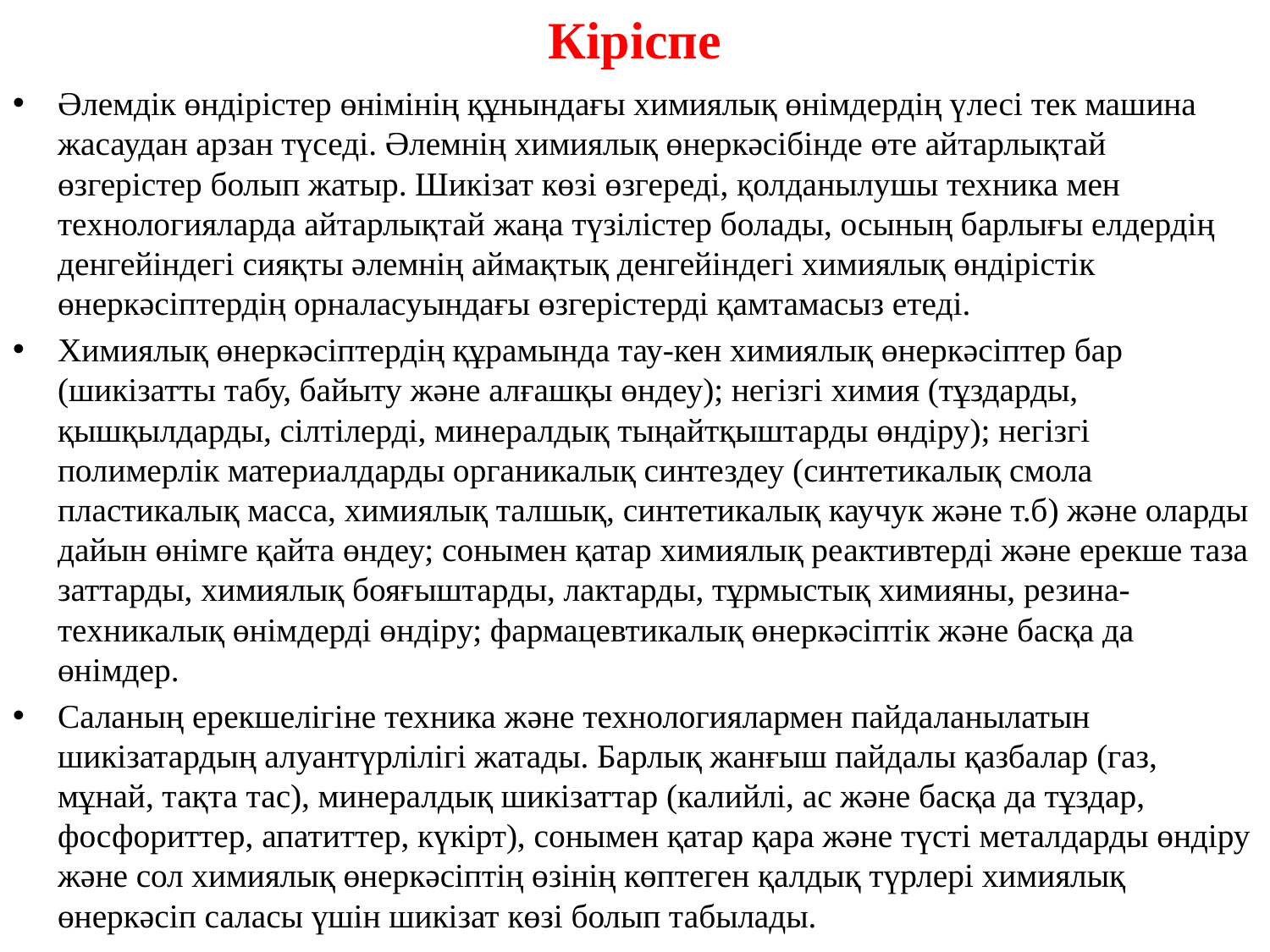

# Кіріспе
Әлемдік өндірістер өнімінің құнындағы химиялық өнімдердің үлесі тек машина жасаудан арзан түседі. Әлемнің химиялық өнеркәсібінде өте айтарлықтай өзгерістер болып жатыр. Шикізат көзі өзгереді, қолданылушы техника мен технологияларда айтарлықтай жаңа түзілістер болады, осының барлығы елдердің денгейіндегі сияқты әлемнің аймақтық денгейіндегі химиялық өндірістік өнеркәсіптердің орналасуындағы өзгерістерді қамтамасыз етеді.
Химиялық өнеркәсіптердің құрамында тау-кен химиялық өнеркәсіптер бар (шикізатты табу, байыту және алғашқы өндеу); негізгі химия (тұздарды, қышқылдарды, сілтілерді, минералдық тыңайтқыштарды өндіру); негізгі полимерлік материалдарды органикалық синтездеу (синтетикалық смола пластикалық масса, химиялық талшық, синтетикалық каучук және т.б) және оларды дайын өнімге қайта өндеу; сонымен қатар химиялық реактивтерді және ерекше таза заттарды, химиялық бояғыштарды, лактарды, тұрмыстық химияны, резина-техникалық өнімдерді өндіру; фармацевтикалық өнеркәсіптік және басқа да өнімдер.
Саланың ерекшелігіне техника және технологиялармен пайдаланылатын шикізатардың алуантүрлілігі жатады. Барлық жанғыш пайдалы қазбалар (газ, мұнай, тақта тас), минералдық шикізаттар (калийлі, ас және басқа да тұздар, фосфориттер, апатиттер, күкірт), сонымен қатар қара және түсті металдарды өндіру және сол химиялық өнеркәсіптің өзінің көптеген қалдық түрлері химиялық өнеркәсіп саласы үшін шикізат көзі болып табылады.